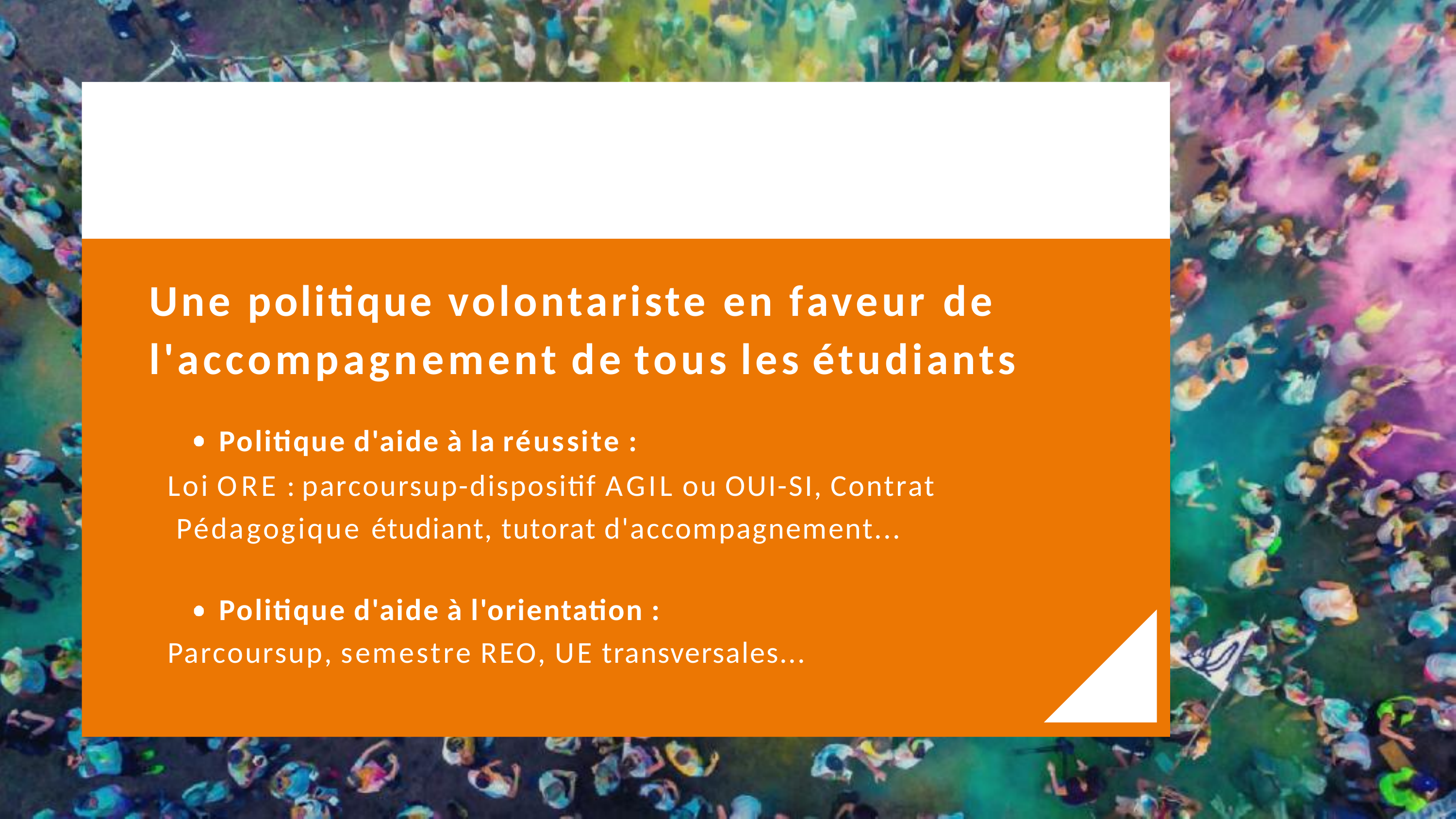

# Une politique volontariste en faveur de  l'accompagnement de tous les étudiants
Politique d'aide à la réussite :
Loi ORE : parcoursup-dispositif AGIL ou OUI-SI, Contrat  Pédagogique étudiant, tutorat d'accompagnement...

Politique d'aide à l'orientation :
Parcoursup, semestre REO, UE transversales...